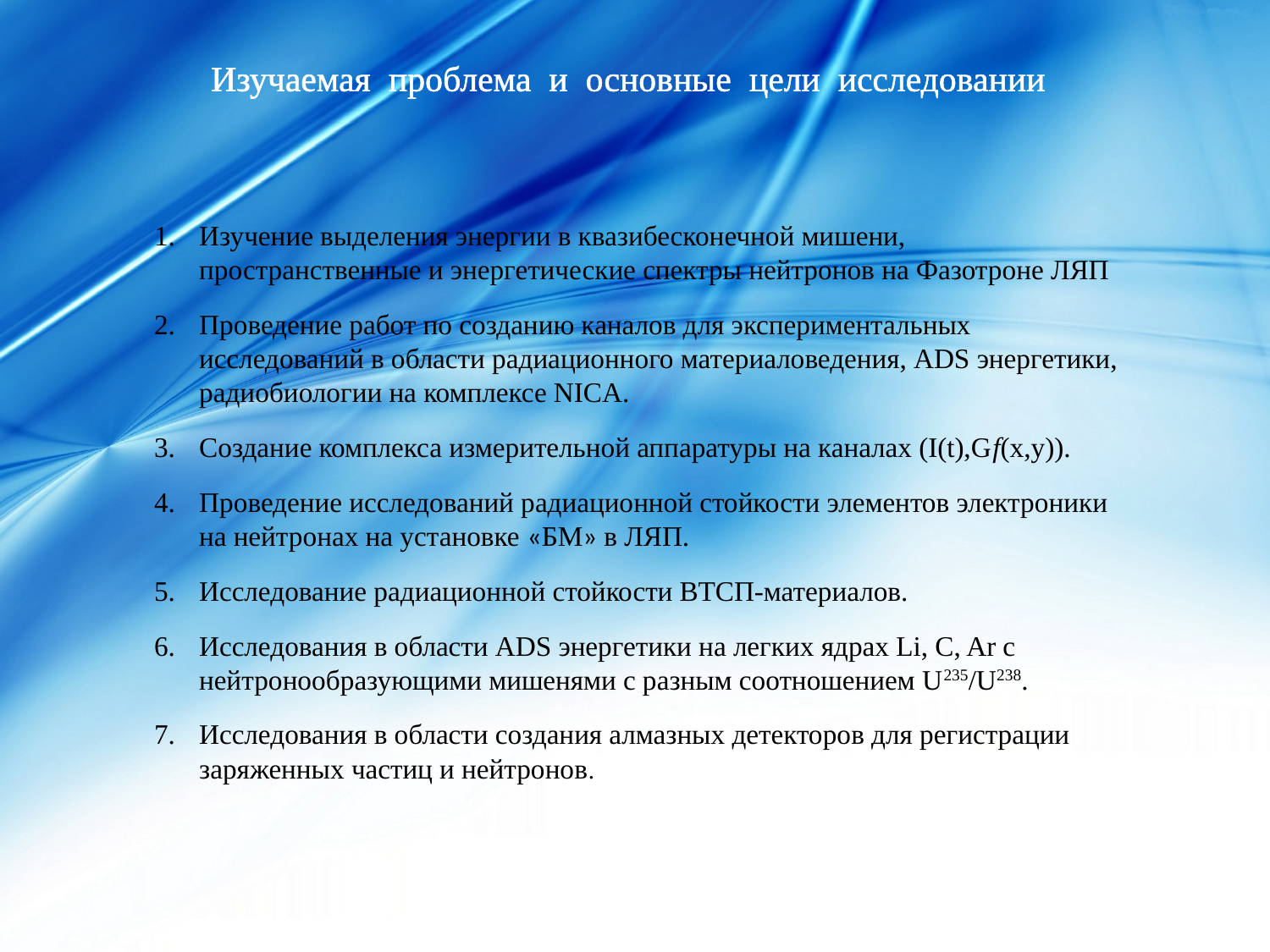

Изучаемая  проблема  и  основные  цели  исследовании
Изучение выделения энергии в квазибесконечной мишени, пространственные и энергетические спектры нейтронов на Фазотроне ЛЯП
Проведение работ по созданию каналов для экспериментальных исследований в области радиационного материаловедения, ADS энергетики, радиобиологии на комплексе NICA.
Создание комплекса измерительной аппаратуры на каналах (I(t),Gf(x,y)).
Проведение исследований радиационной стойкости элементов электроники  на нейтронах на установке «БМ» в ЛЯП.
Исследование радиационной стойкости ВТСП-материалов.
Исследования в области ADS энергетики на легких ядрах Li, C, Ar с нейтронообразующими мишенями с разным соотношением U235/U238.
Исследования в области создания алмазных детекторов для регистрации заряженных частиц и нейтронов.